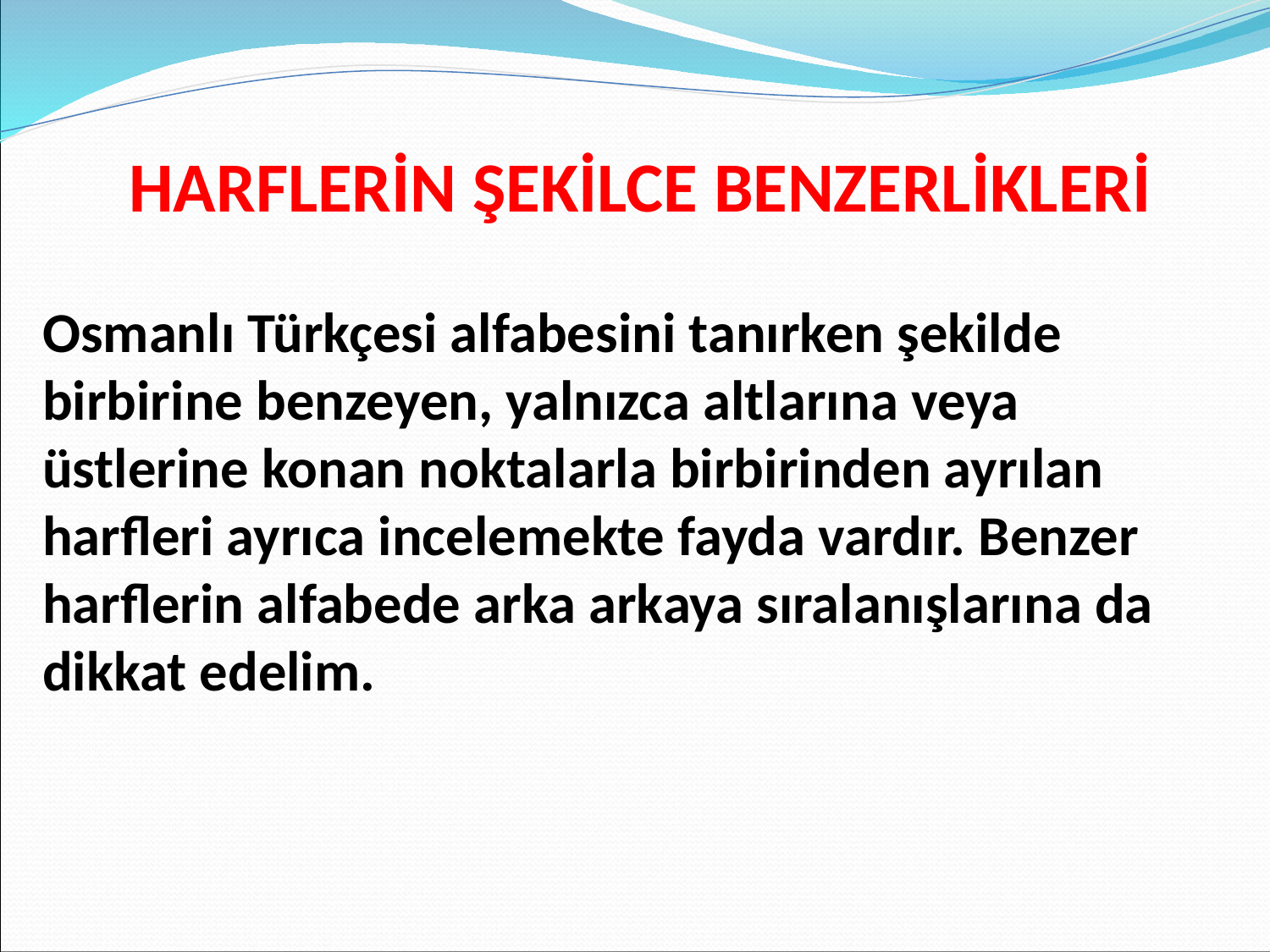

HARFLERİN ŞEKİLCE BENZERLİKLERİ
Osmanlı Türkçesi alfabesini tanırken şekilde birbirine benzeyen, yalnızca altlarına veya üstlerine konan noktalarla birbirinden ayrılan harfleri ayrıca incelemekte fayda vardır. Benzer harflerin alfabede arka arkaya sıralanışlarına da dikkat edelim.